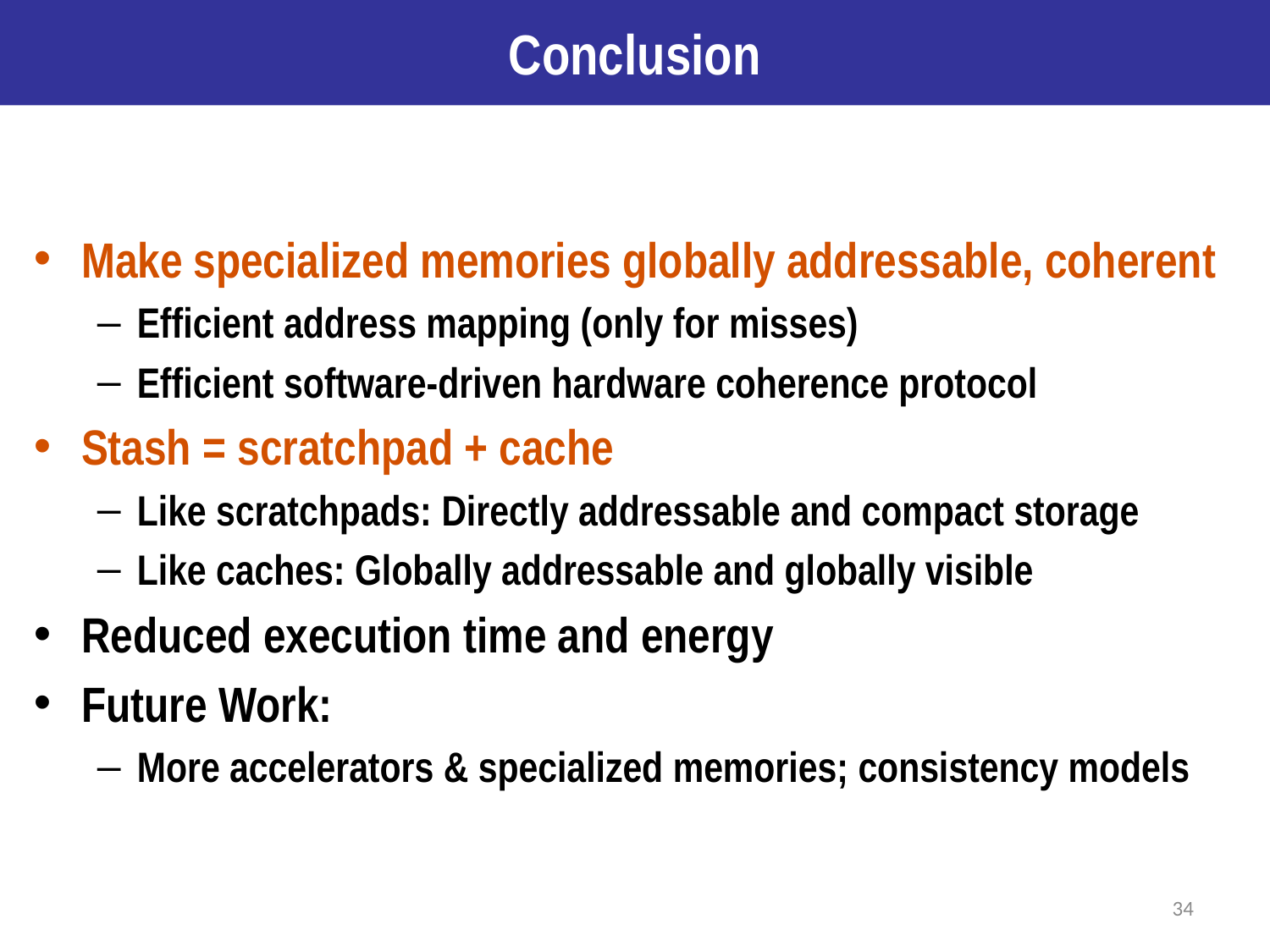

# Conclusion
Make specialized memories globally addressable, coherent
Efficient address mapping (only for misses)
Efficient software-driven hardware coherence protocol
Stash = scratchpad + cache
Like scratchpads: Directly addressable and compact storage
Like caches: Globally addressable and globally visible
Reduced execution time and energy
Future Work:
More accelerators & specialized memories; consistency models

34